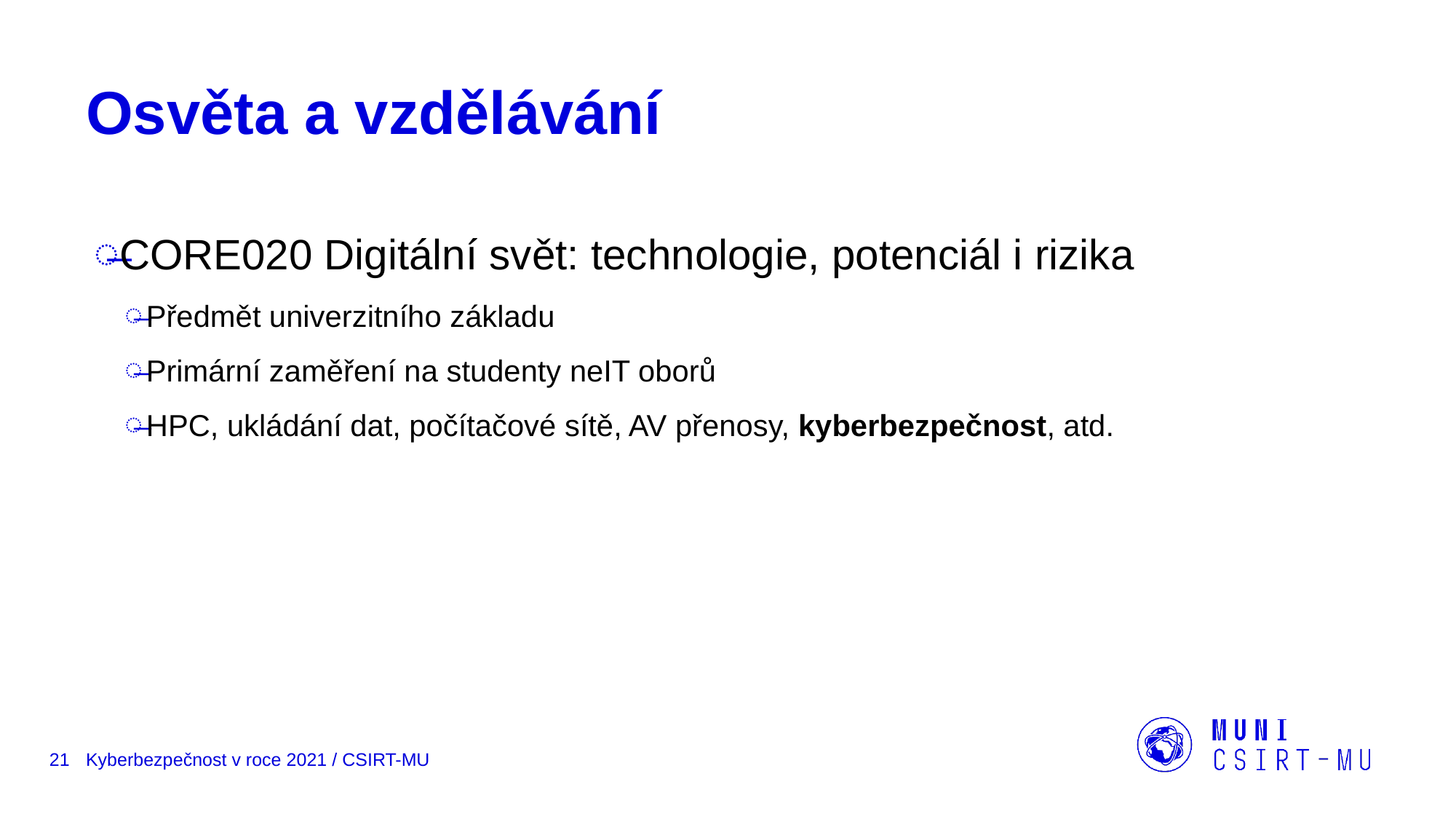

# Osvěta a vzdělávání
CORE020 Digitální svět: technologie, potenciál i rizika
Předmět univerzitního základu
Primární zaměření na studenty neIT oborů
HPC, ukládání dat, počítačové sítě, AV přenosy, kyberbezpečnost, atd.
21
Kyberbezpečnost v roce 2021 / CSIRT-MU